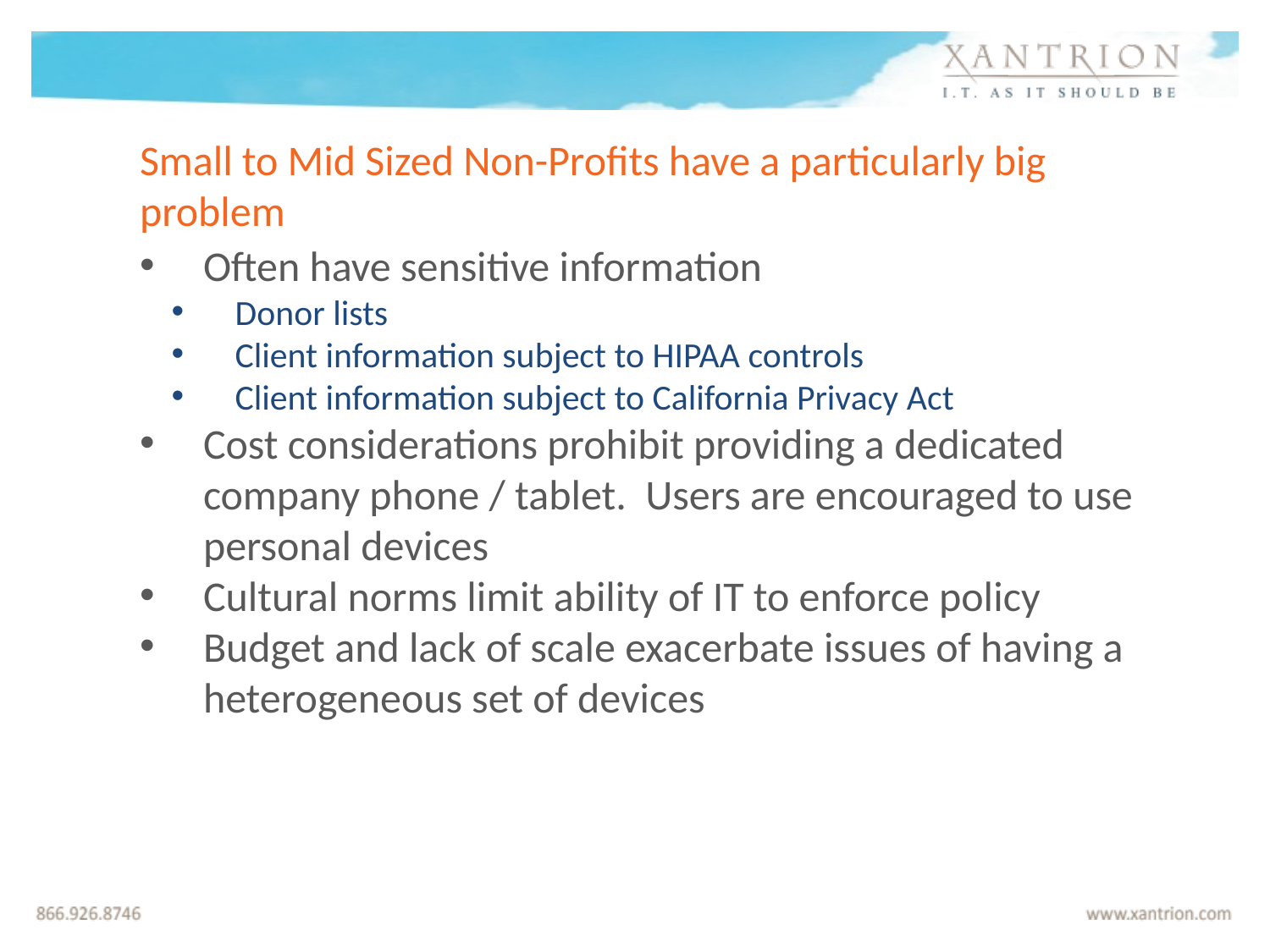

# Small to Mid Sized Non-Profits have a particularly big problem
Often have sensitive information
Donor lists
Client information subject to HIPAA controls
Client information subject to California Privacy Act
Cost considerations prohibit providing a dedicated company phone / tablet.  Users are encouraged to use personal devices
Cultural norms limit ability of IT to enforce policy
Budget and lack of scale exacerbate issues of having a heterogeneous set of devices